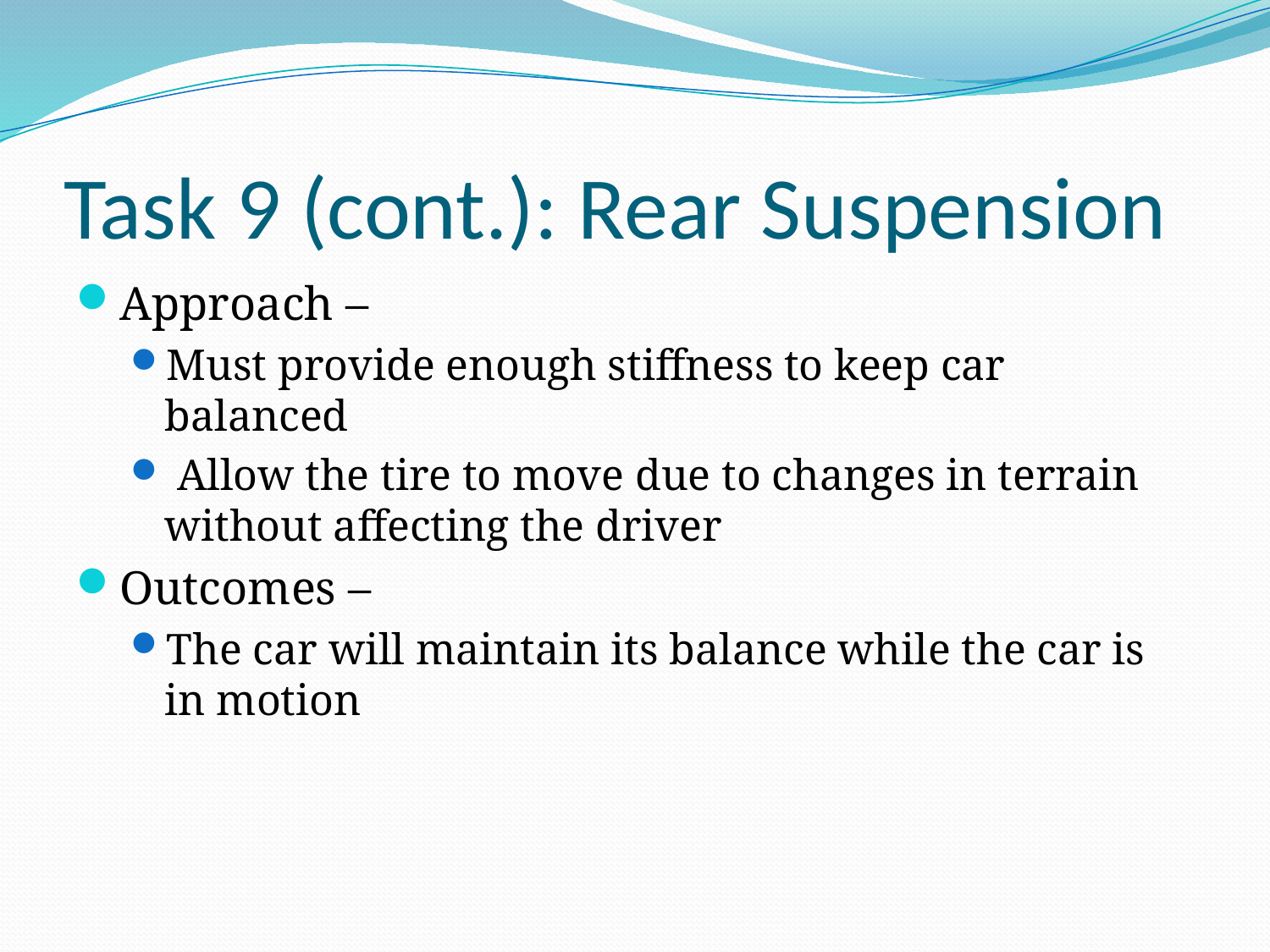

# Task 9 (cont.): Rear Suspension
Approach –
Must provide enough stiffness to keep car balanced
 Allow the tire to move due to changes in terrain without affecting the driver
Outcomes –
The car will maintain its balance while the car is in motion